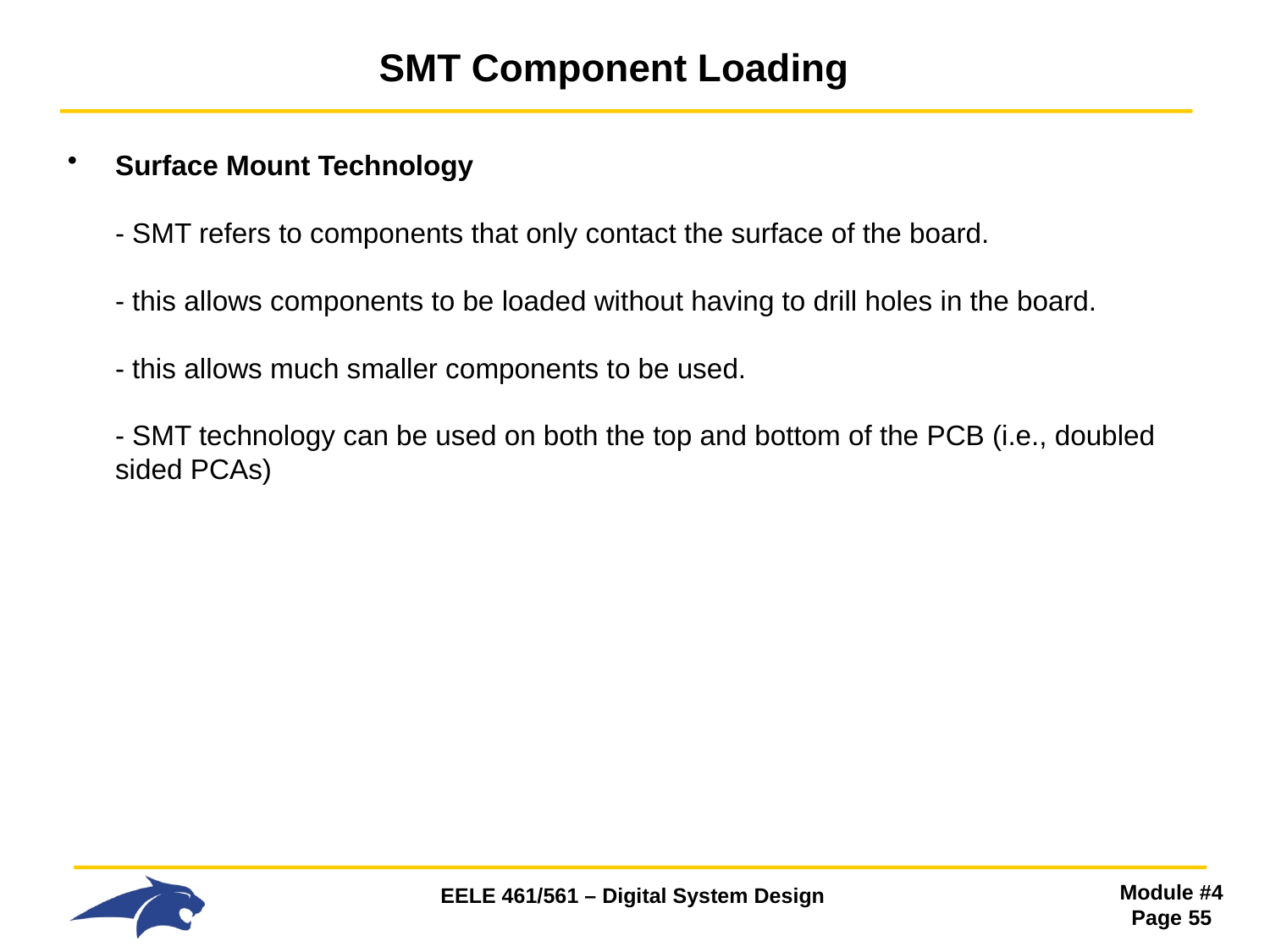

# SMT Component Loading
Surface Mount Technology
- SMT refers to components that only contact the surface of the board.
- this allows components to be loaded without having to drill holes in the board.
- this allows much smaller components to be used.
- SMT technology can be used on both the top and bottom of the PCB (i.e., doubled sided PCAs)